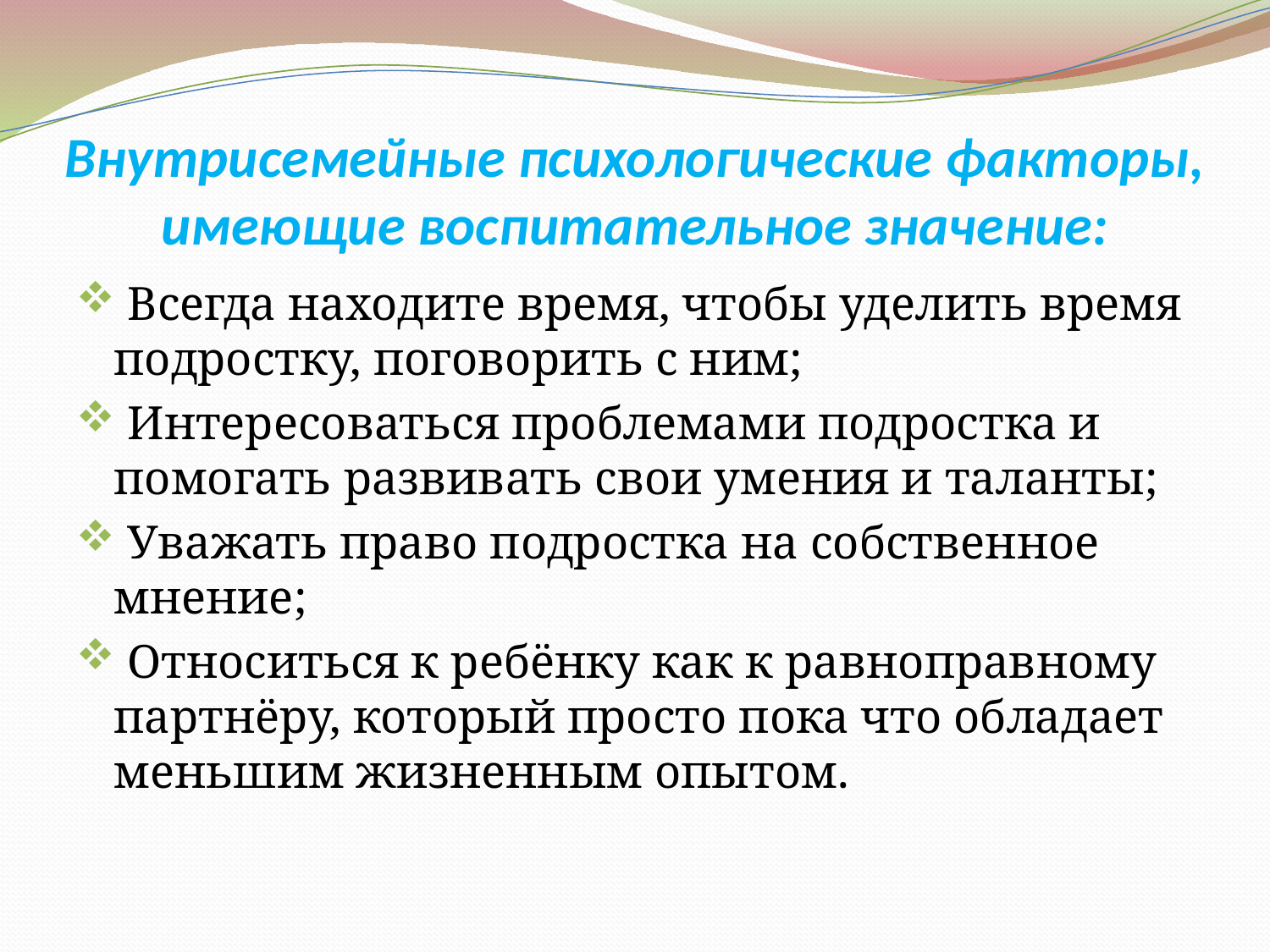

# Внутрисемейные психологические факторы, имеющие воспитательное значение:
 Всегда находите время, чтобы уделить время подростку, поговорить с ним;
 Интересоваться проблемами подростка и помогать развивать свои умения и таланты;
 Уважать право подростка на собственное мнение;
 Относиться к ребёнку как к равноправному партнёру, который просто пока что обладает меньшим жизненным опытом.